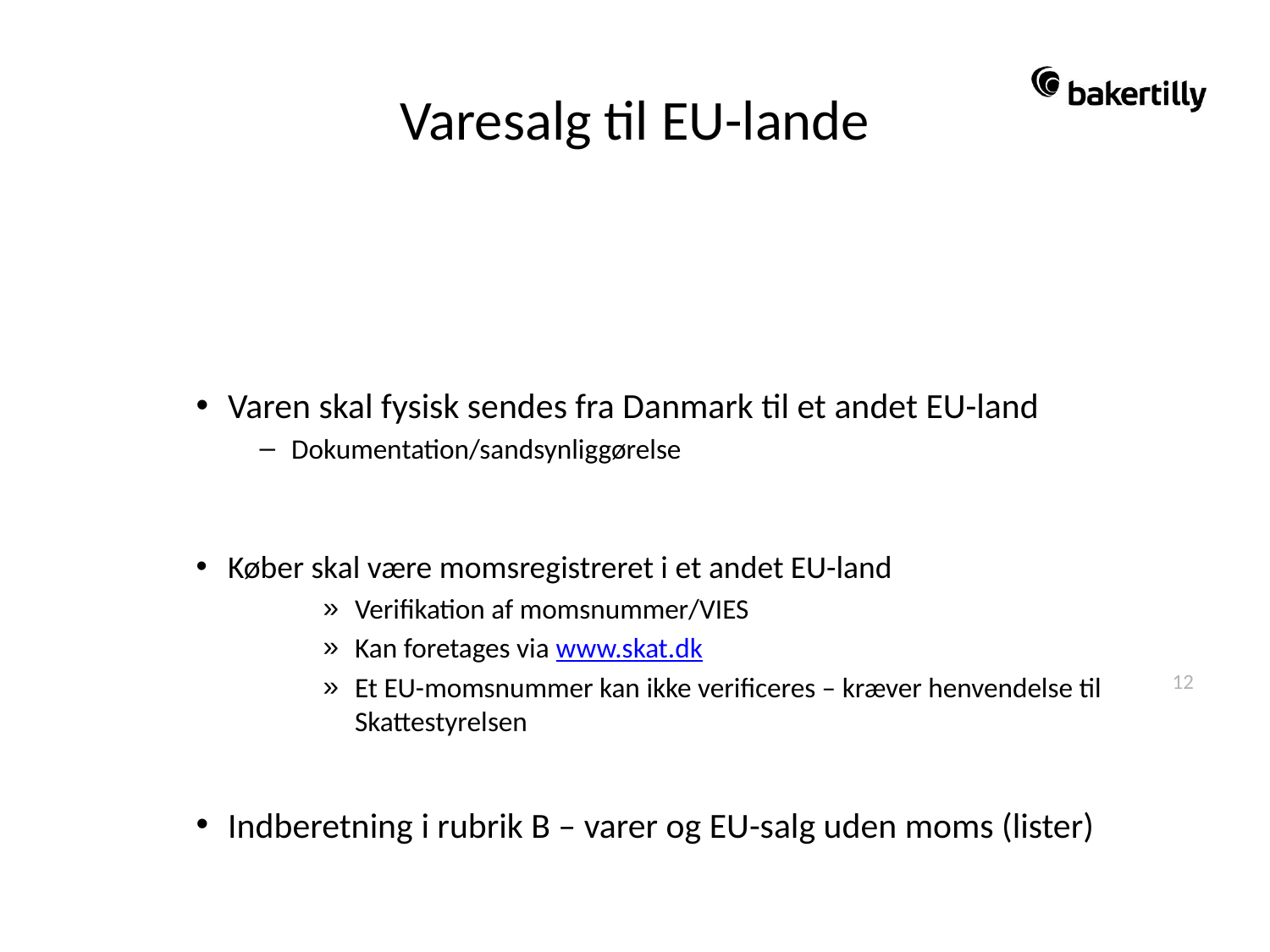

# Varesalg til EU-lande

Varen skal fysisk sendes fra Danmark til et andet EU-land
Dokumentation/sandsynliggørelse

Køber skal være momsregistreret i et andet EU-land
Verifikation af momsnummer/VIES
Kan foretages via www.skat.dk
Et EU-momsnummer kan ikke verificeres – kræver henvendelse til Skattestyrelsen

Indberetning i rubrik B – varer og EU-salg uden moms (lister)

12